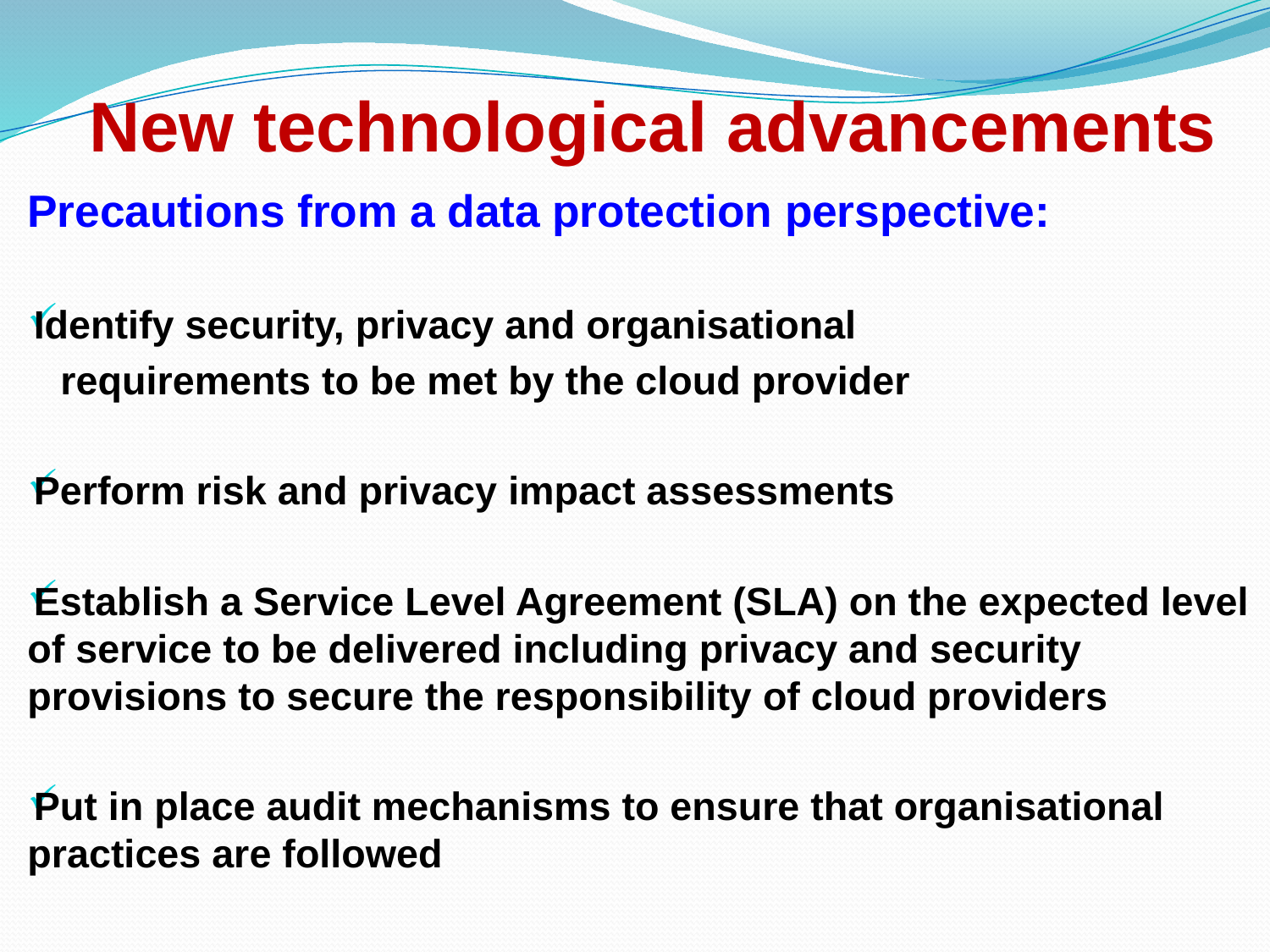

# New technological advancements
Precautions from a data protection perspective:

Identify security, privacy and organisational
   requirements to be met by the cloud provider

Perform risk and privacy impact assessments

Establish a Service Level Agreement (SLA) on the expected level of service to be delivered including privacy and security provisions to secure the responsibility of cloud providers

Put in place audit mechanisms to ensure that organisational practices are followed